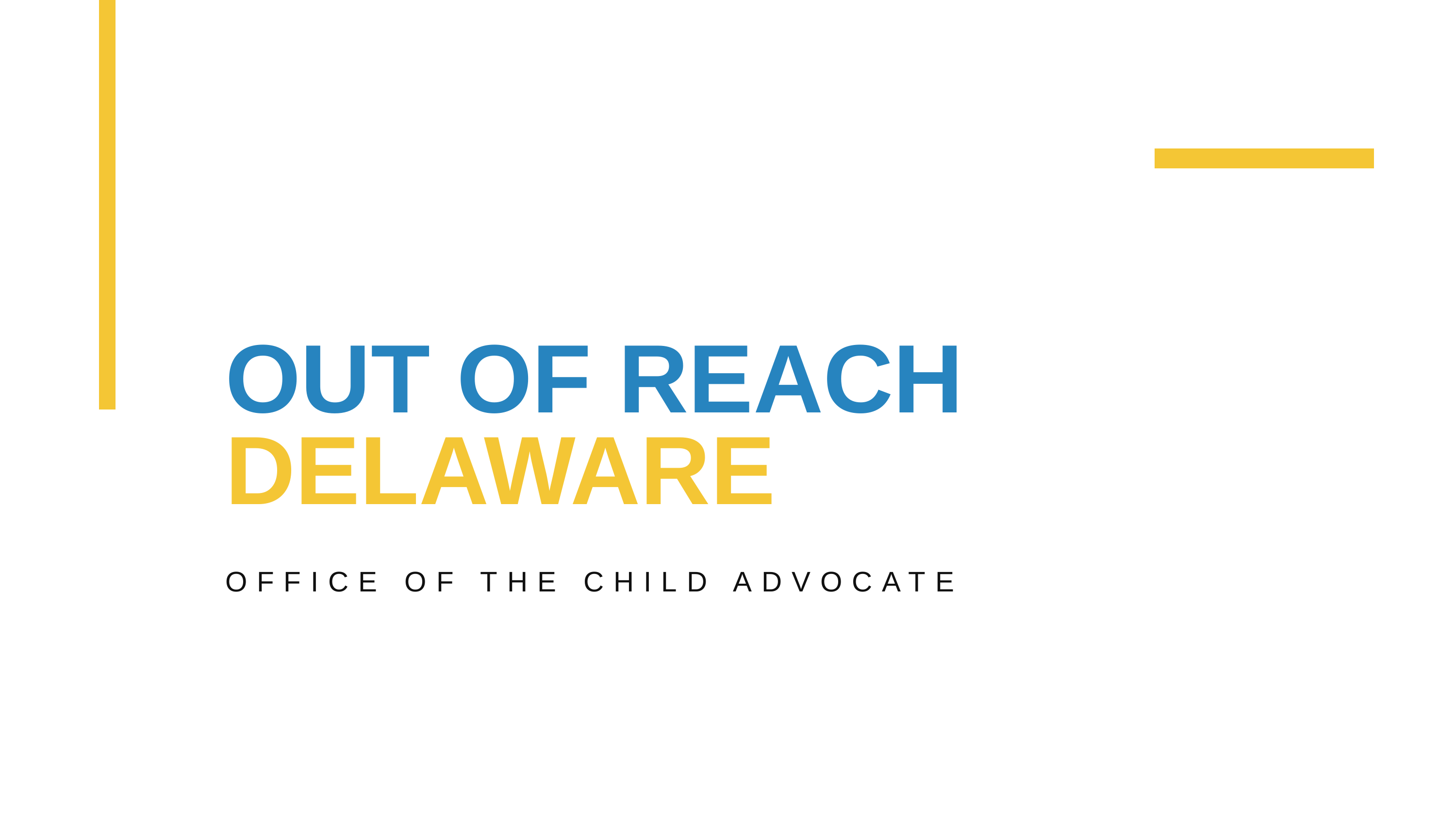

OUT OF REACH
DELAWARE
OFFICE OF THE CHILD ADVOCATE